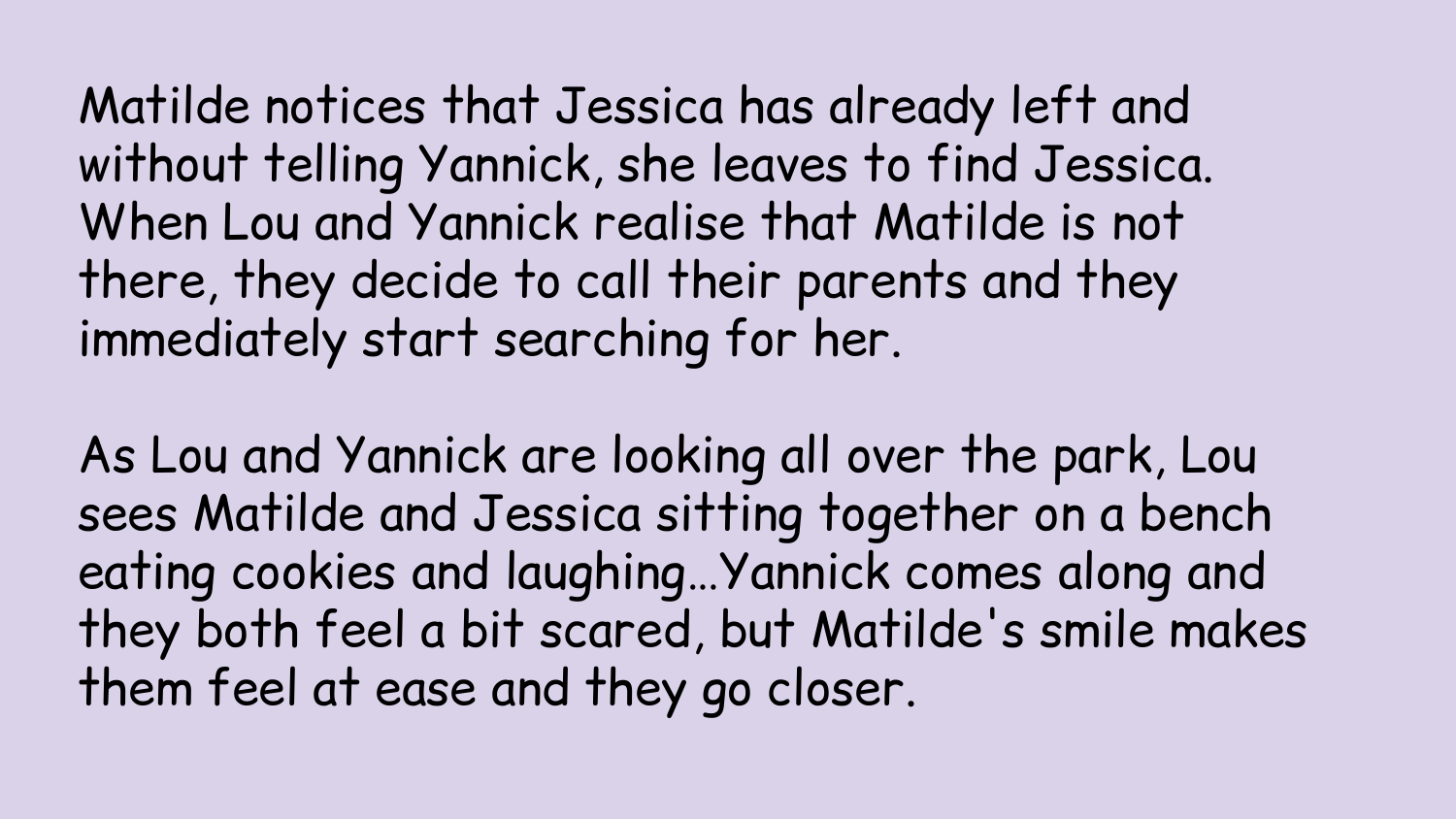

Matilde notices that Jessica has already left and without telling Yannick, she leaves to find Jessica. When Lou and Yannick realise that Matilde is not there, they decide to call their parents and they immediately start searching for her.

As Lou and Yannick are looking all over the park, Lou sees Matilde and Jessica sitting together on a bench eating cookies and laughing…Yannick comes along and they both feel a bit scared, but Matilde's smile makes them feel at ease and they go closer.